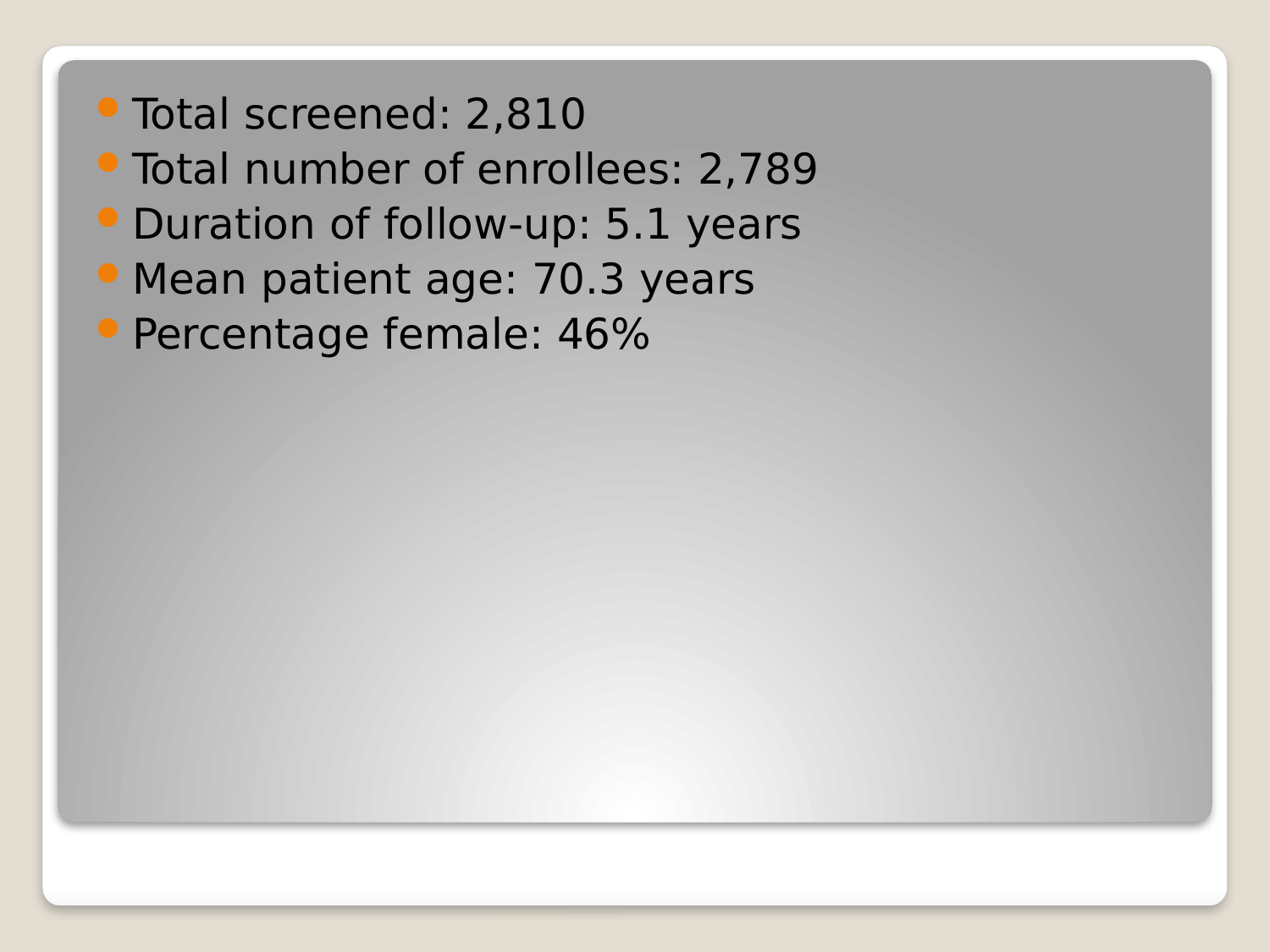

Total screened: 2,810
Total number of enrollees: 2,789
Duration of follow-up: 5.1 years
Mean patient age: 70.3 years
Percentage female: 46%

#